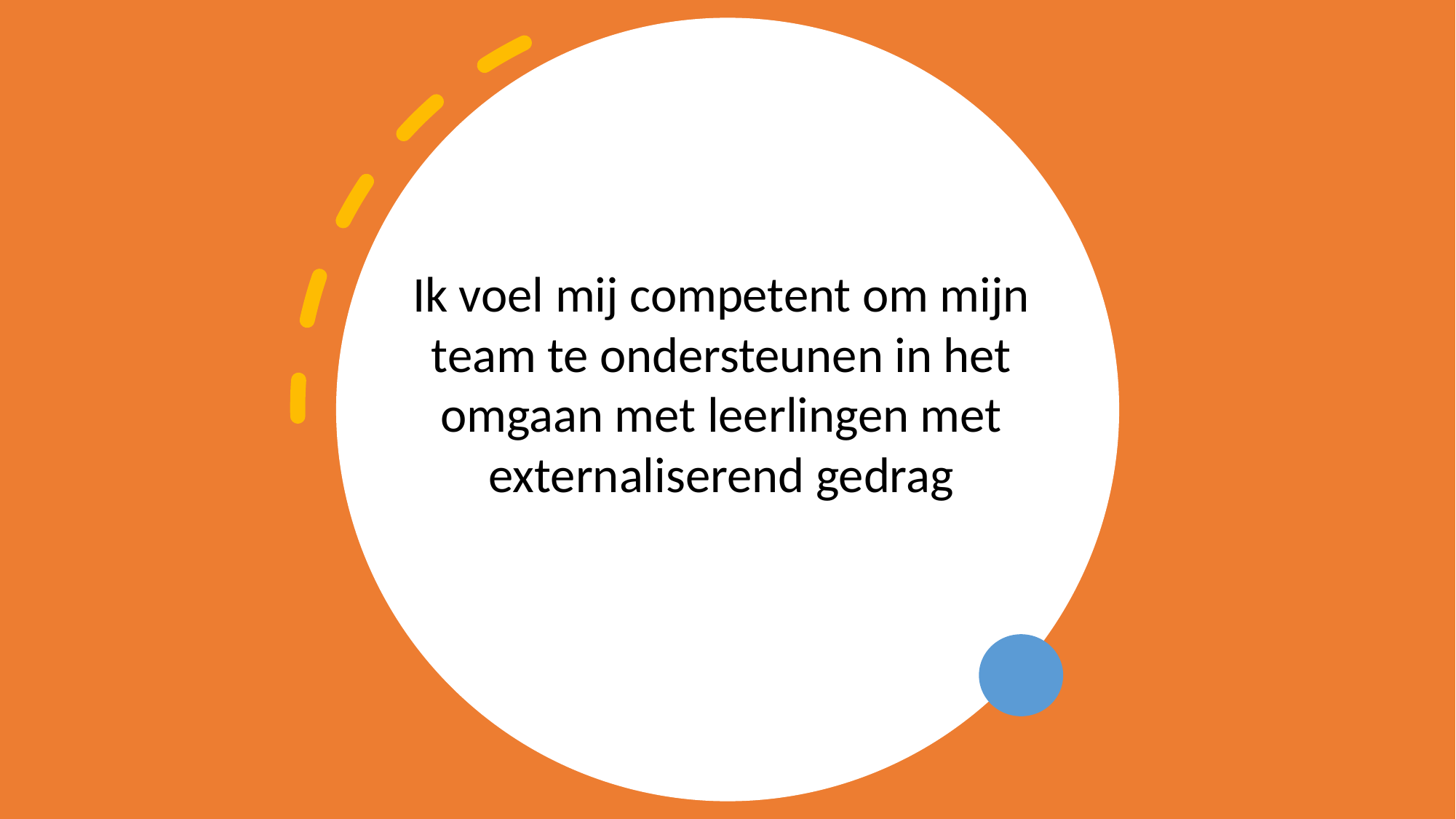

#
Ik voel mij competent om mijn team te ondersteunen in het omgaan met leerlingen met externaliserend gedrag